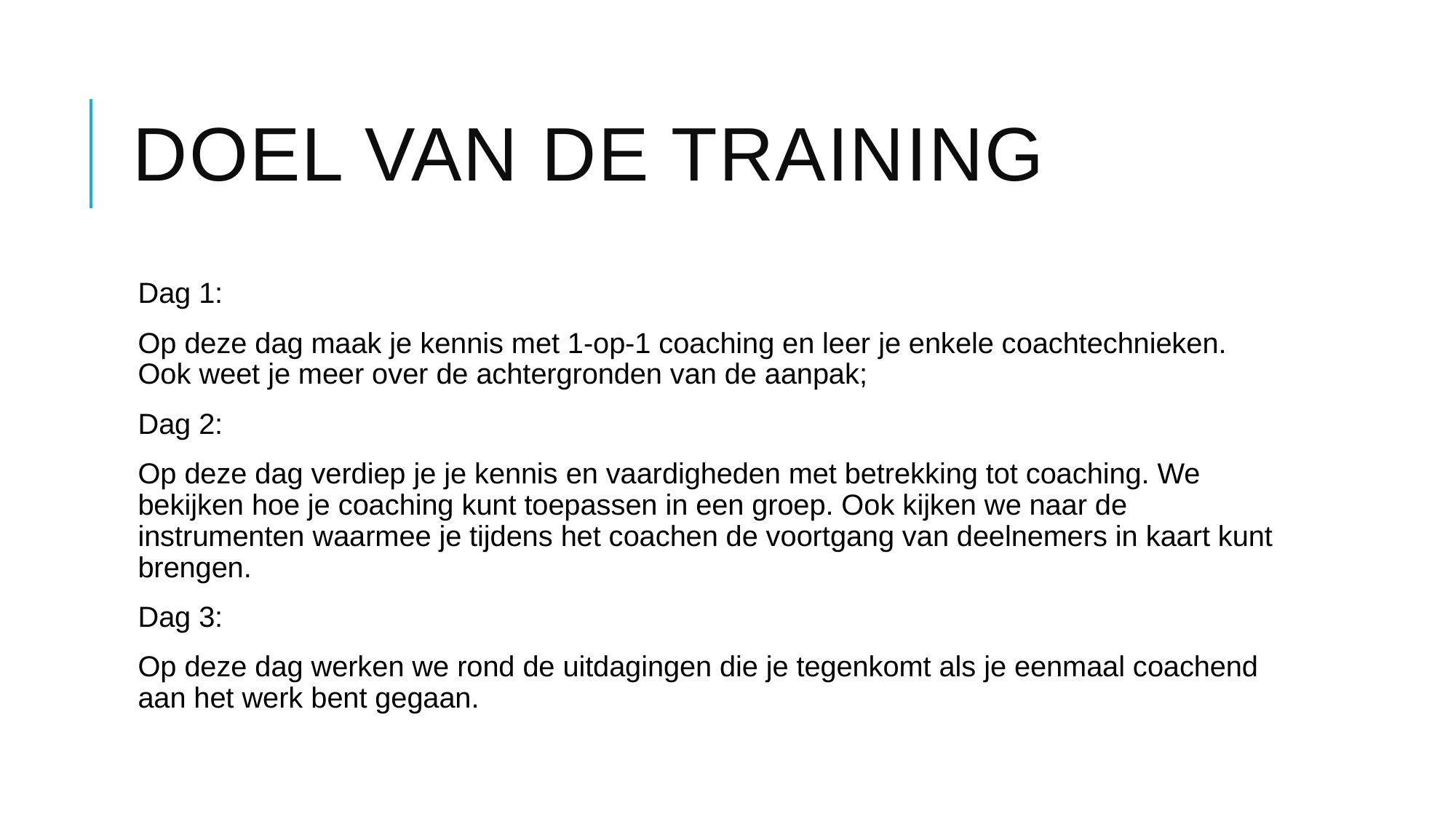

# DOEL van de training
Dag 1:
Op deze dag maak je kennis met 1-op-1 coaching en leer je enkele coachtechnieken. Ook weet je meer over de achtergronden van de aanpak;
Dag 2:
Op deze dag verdiep je je kennis en vaardigheden met betrekking tot coaching. We bekijken hoe je coaching kunt toepassen in een groep. Ook kijken we naar de instrumenten waarmee je tijdens het coachen de voortgang van deelnemers in kaart kunt brengen.
Dag 3:
Op deze dag werken we rond de uitdagingen die je tegenkomt als je eenmaal coachend aan het werk bent gegaan.